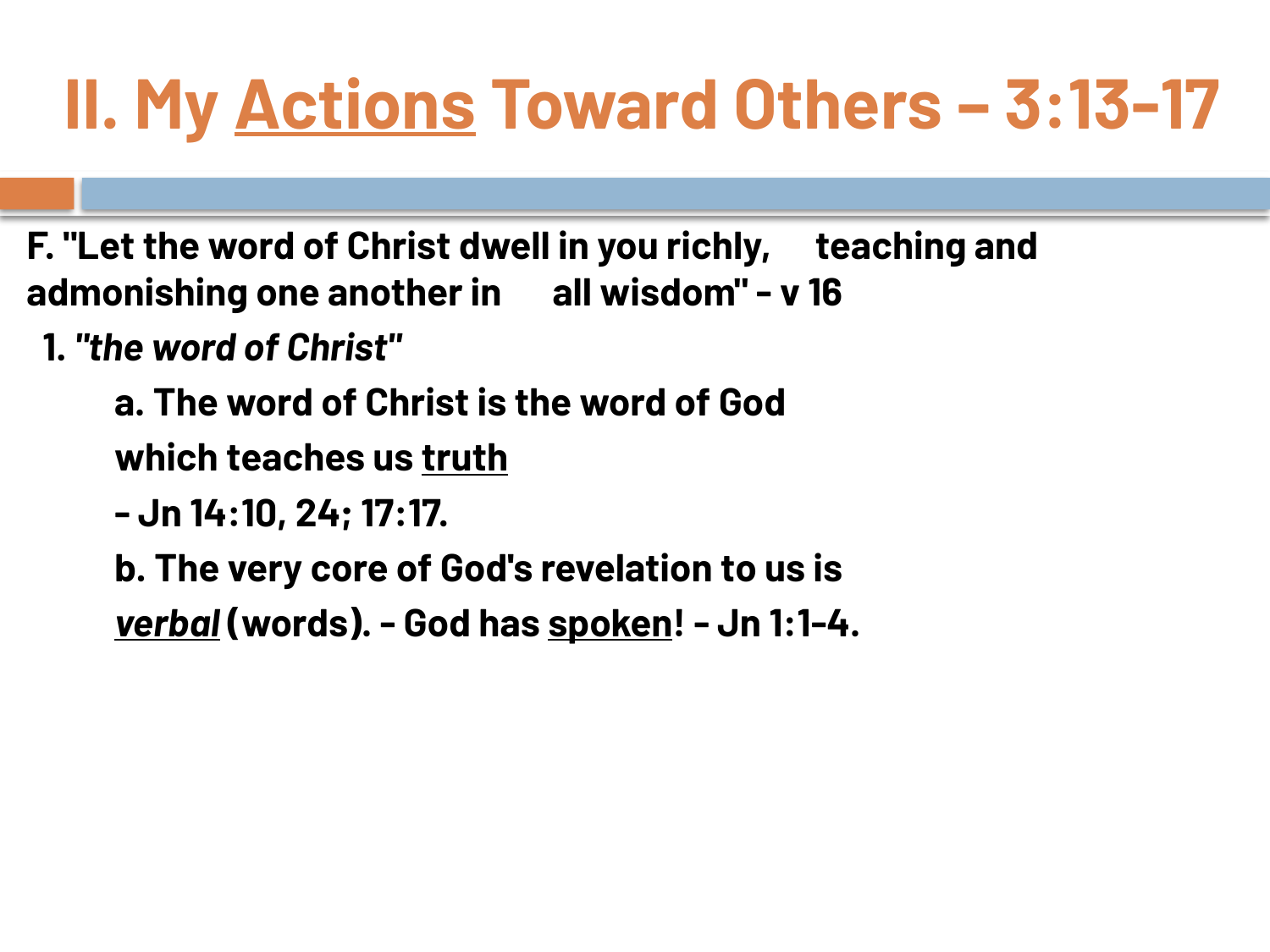

# II. My Actions Toward Others – 3:13-17
F. "Let the word of Christ dwell in you richly, 	teaching and admonishing one another in 	all wisdom" - v 16
  1. "the word of Christ"
	a. The word of Christ is the word of God
		which teaches us truth
		- Jn 14:10, 24; 17:17.
	b. The very core of God's revelation to us is
	verbal (words). - God has spoken! - Jn 1:1-4.